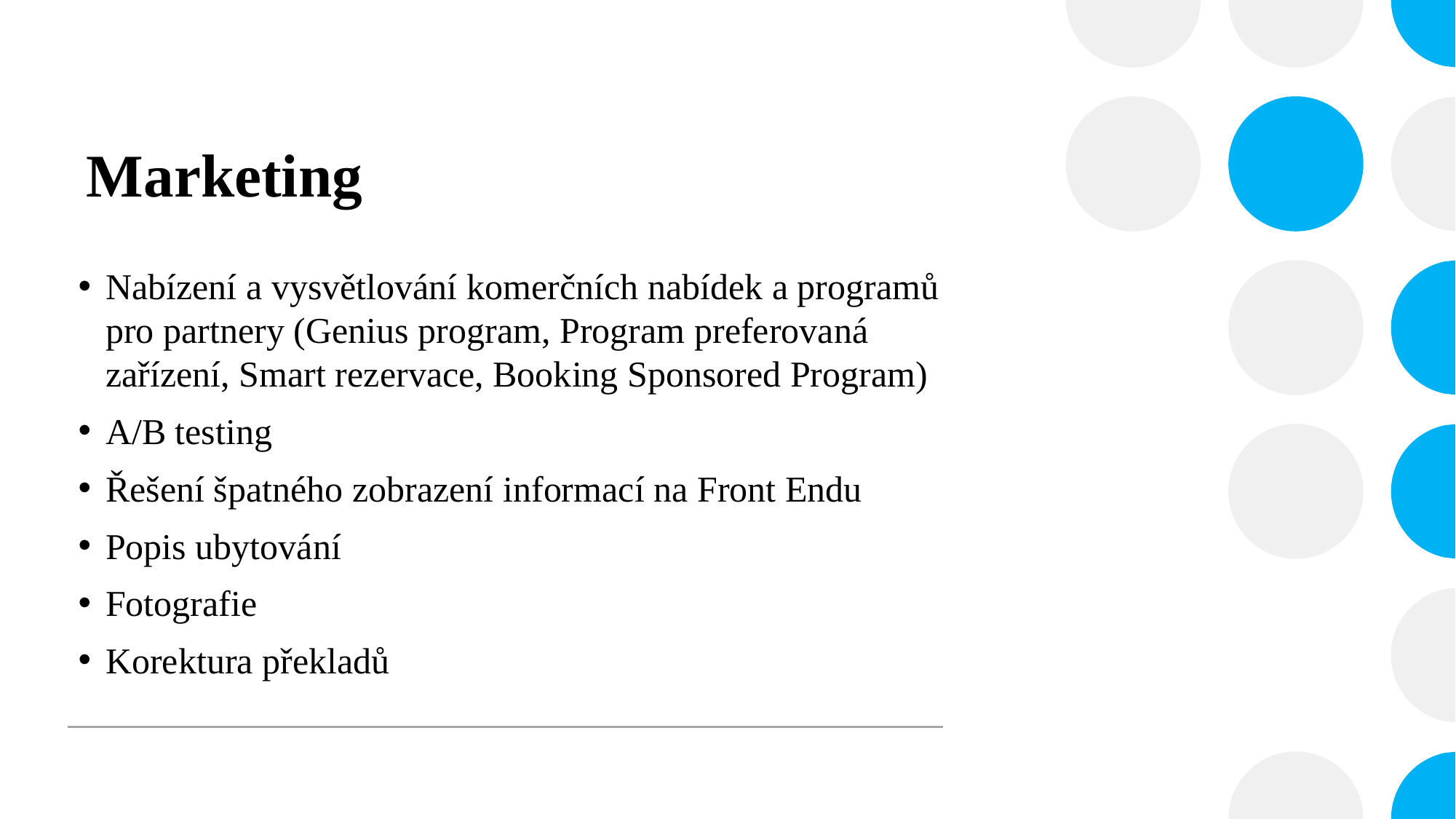

# Marketing
Nabízení a vysvětlování komerčních nabídek a programů pro partnery (Genius program, Program preferovaná zařízení, Smart rezervace, Booking Sponsored Program)
A/B testing
Řešení špatného zobrazení informací na Front Endu
Popis ubytování
Fotografie
Korektura překladů